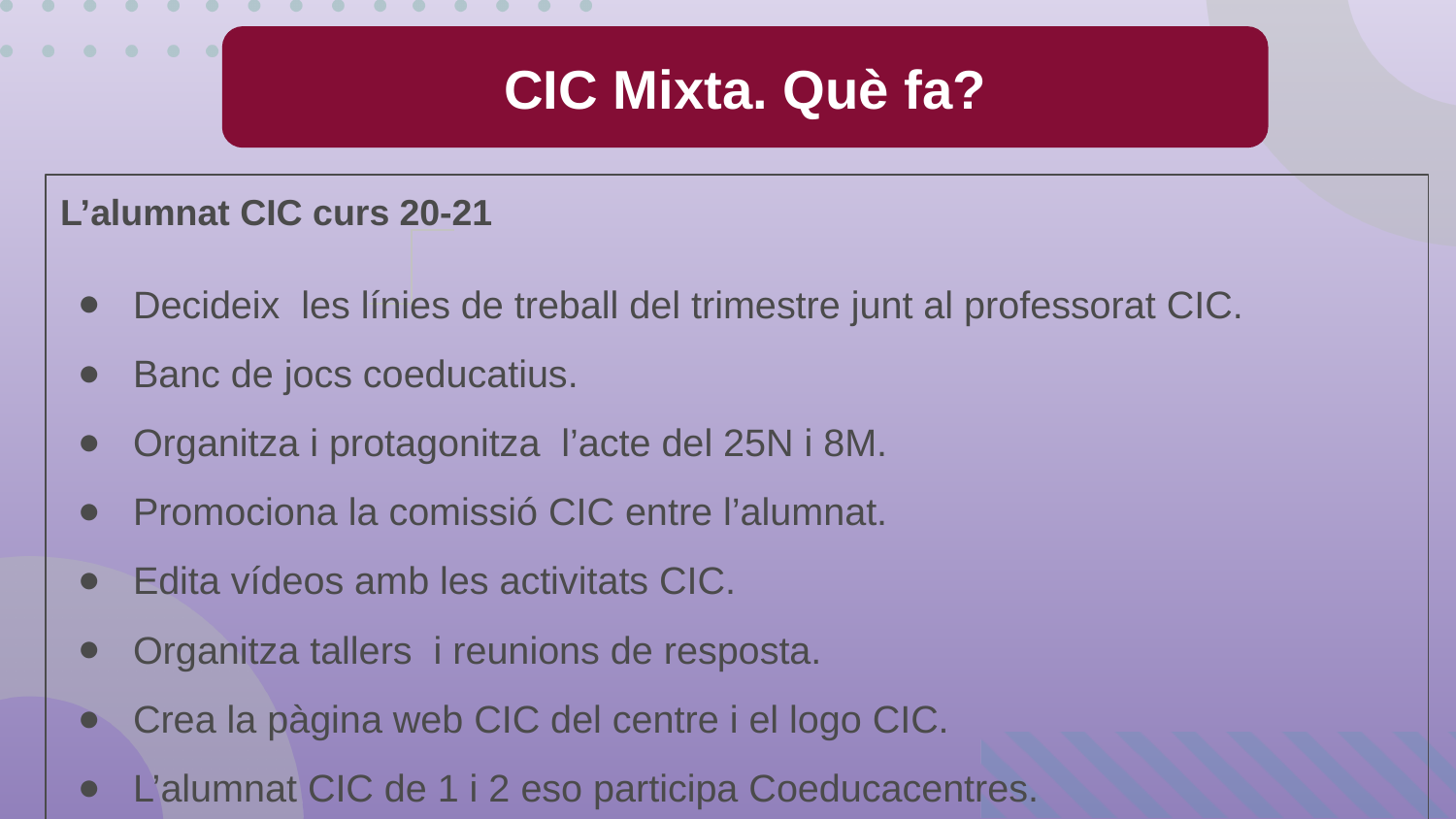

CIC Mixta. Què fa?
L’alumnat CIC curs 20-21
Decideix  les línies de treball del trimestre junt al professorat CIC.
Banc de jocs coeducatius.
Organitza i protagonitza  l’acte del 25N i 8M.
Promociona la comissió CIC entre l’alumnat.
Edita vídeos amb les activitats CIC.
Organitza tallers  i reunions de resposta.
Crea la pàgina web CIC del centre i el logo CIC.
L’alumnat CIC de 1 i 2 eso participa Coeducacentres.